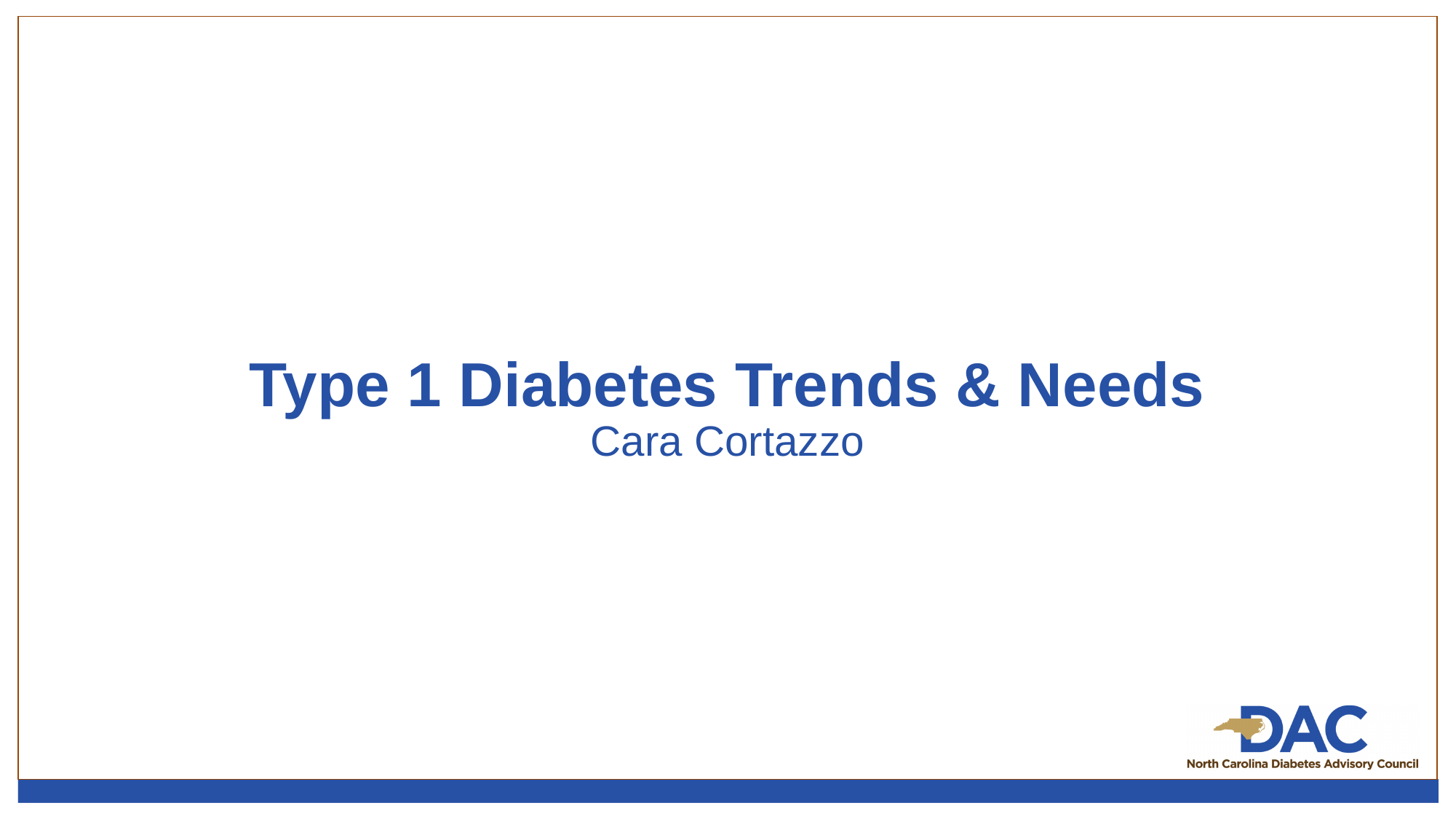

# Type 1 Diabetes Trends & Needs Cara Cortazzo